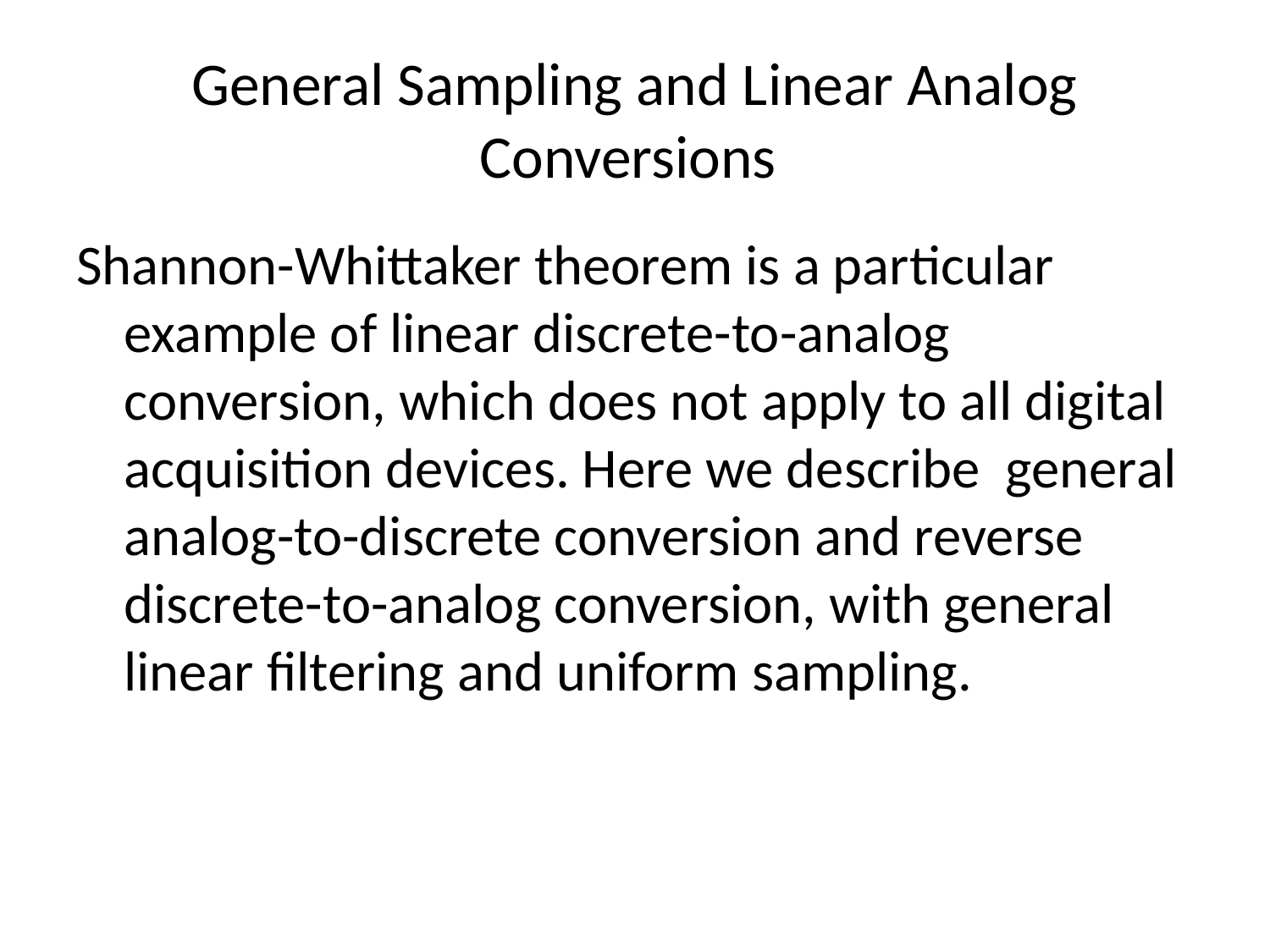

# General Sampling and Linear Analog Conversions
Shannon-Whittaker theorem is a particular example of linear discrete-to-analog conversion, which does not apply to all digital acquisition devices. Here we describe  general  analog-to-discrete conversion and reverse discrete-to-analog conversion, with general linear filtering and uniform sampling.